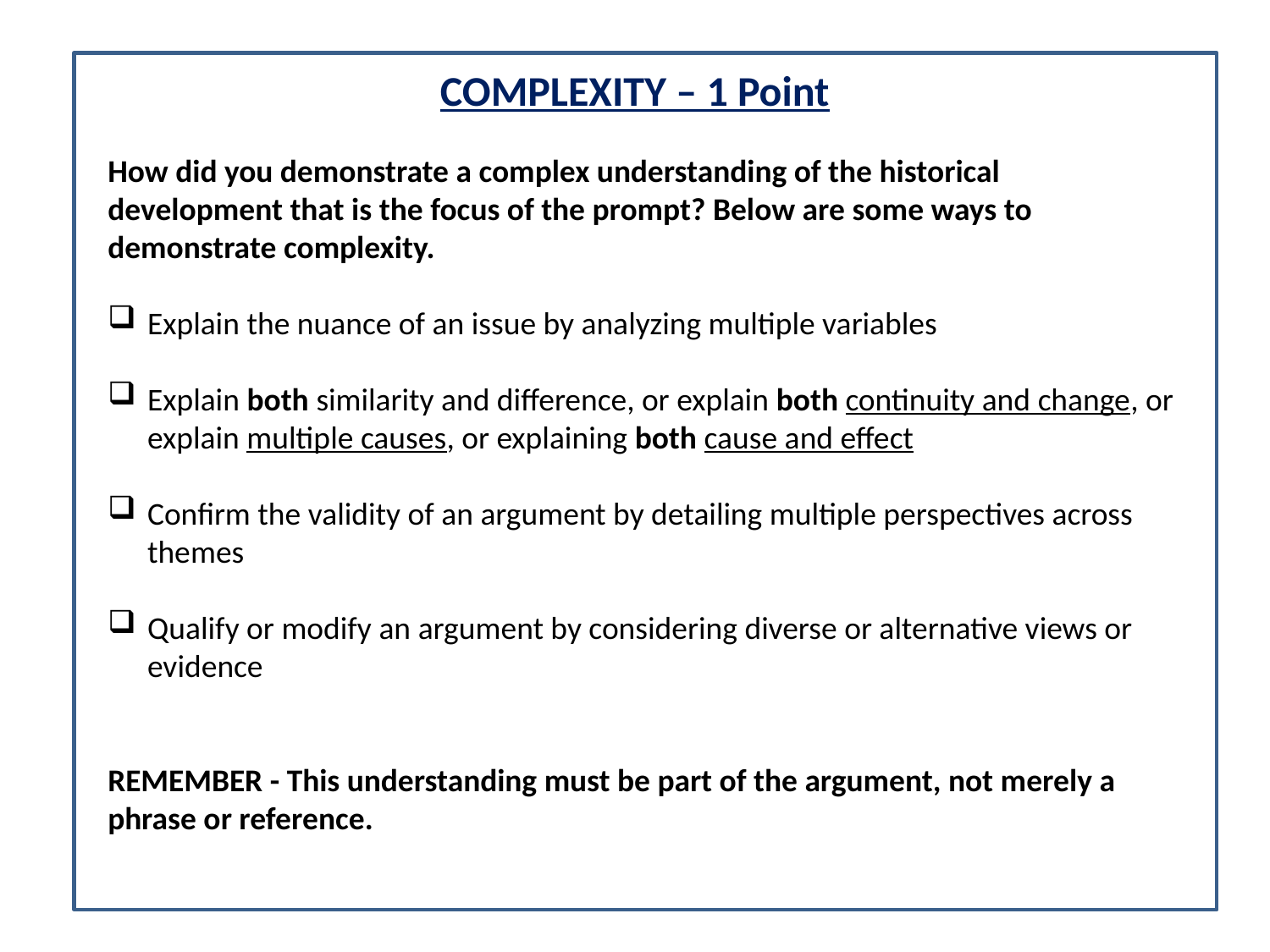

COMPLEXITY – 1 Point

How did you demonstrate a complex understanding of the historical development that is the focus of the prompt? Below are some ways to demonstrate complexity.

Explain the nuance of an issue by analyzing multiple variables

Explain both similarity and difference, or explain both continuity and change, or explain multiple causes, or explaining both cause and effect

Confirm the validity of an argument by detailing multiple perspectives across themes

Qualify or modify an argument by considering diverse or alternative views or evidence

REMEMBER - This understanding must be part of the argument, not merely a phrase or reference.